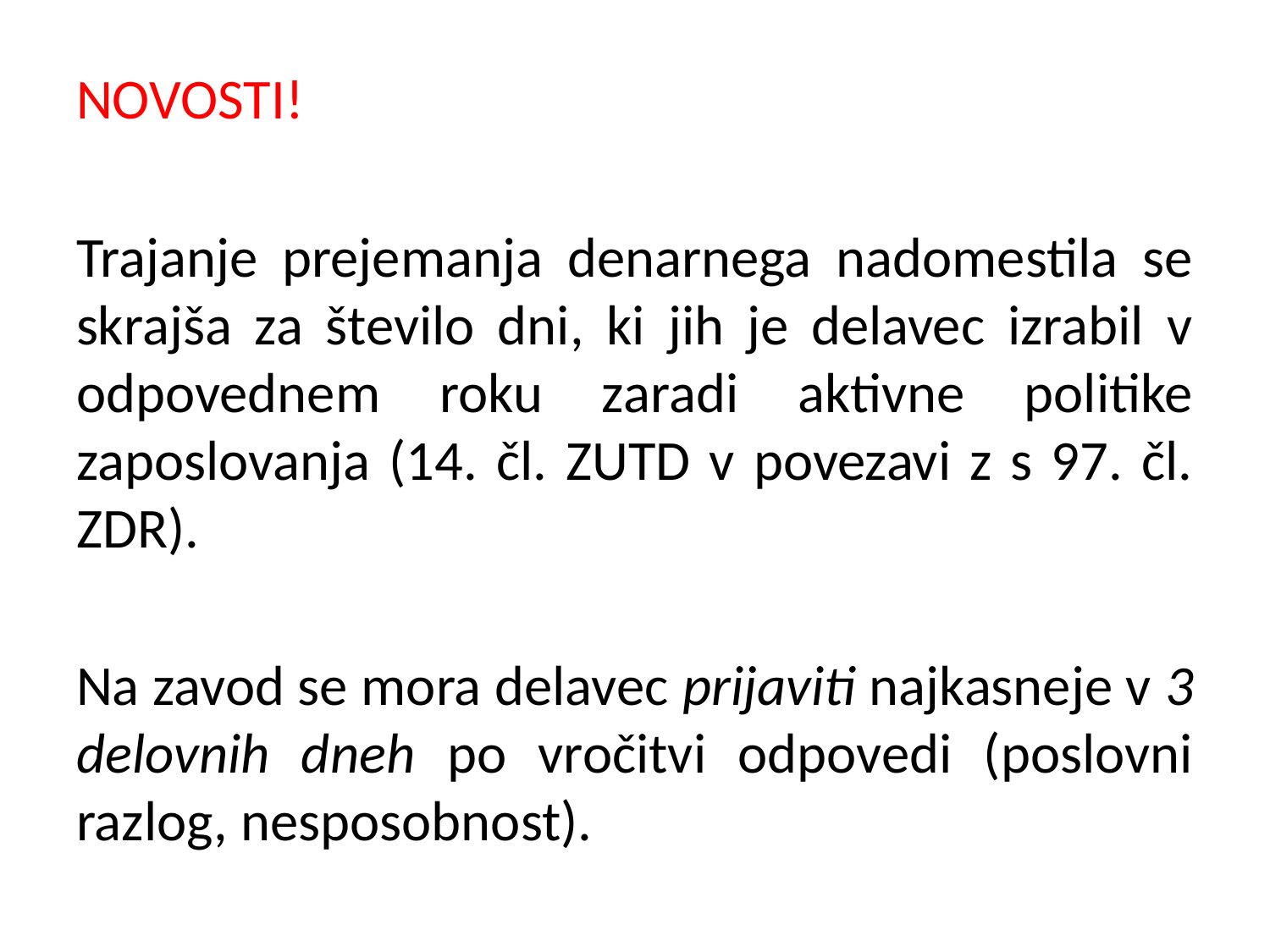

NOVOSTI!

Trajanje prejemanja denarnega nadomestila se skrajša za število dni, ki jih je delavec izrabil v odpovednem roku zaradi aktivne politike zaposlovanja (14. čl. ZUTD v povezavi z s 97. čl. ZDR).

Na zavod se mora delavec prijaviti najkasneje v 3 delovnih dneh po vročitvi odpovedi (poslovni razlog, nesposobnost).